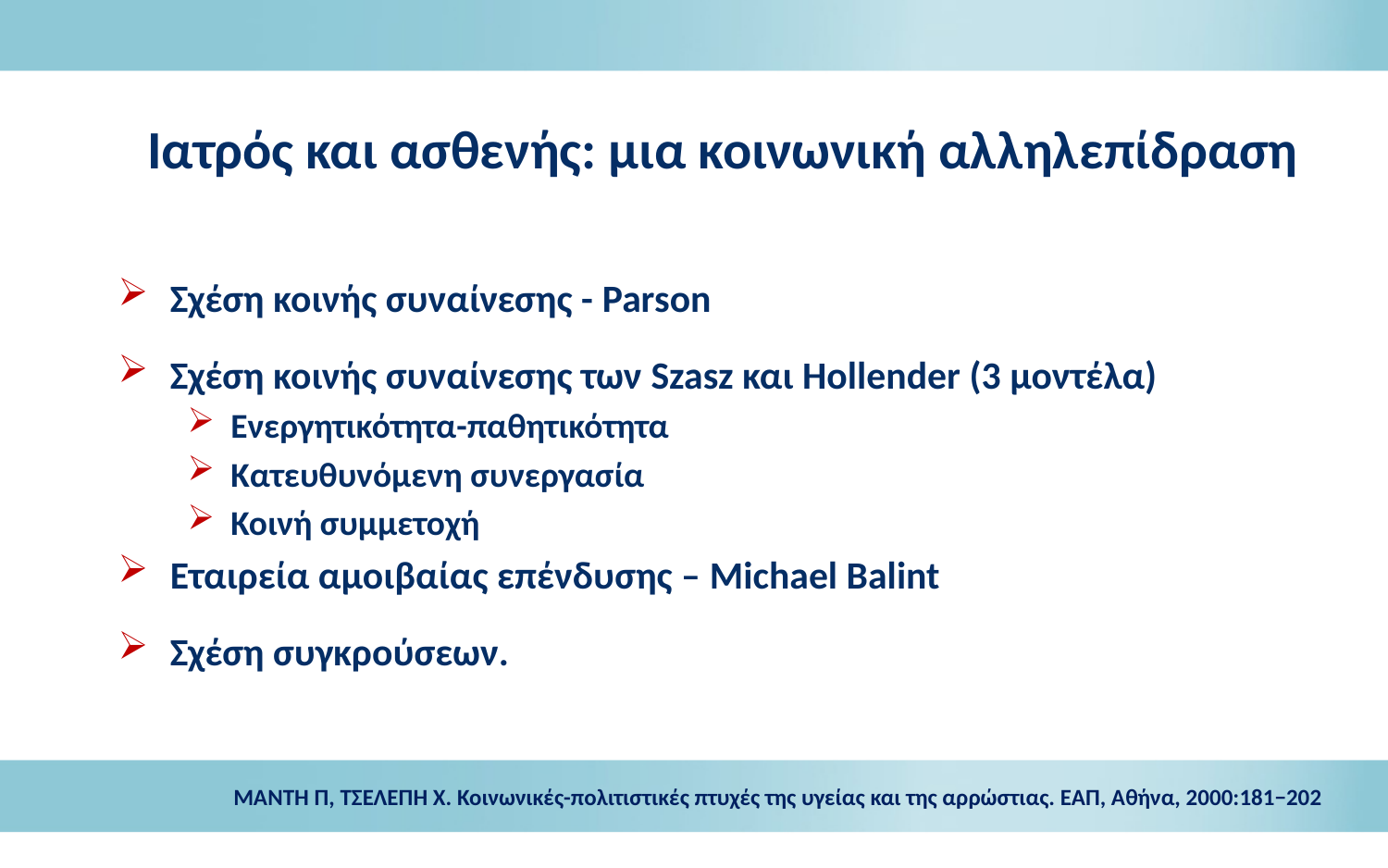

# Ιατρός και ασθενής: μια κοινωνική αλληλεπίδραση

Σχέση κοινής συναίνεσης - Parson
Σχέση κοινής συναίνεσης των Szasz και Hollender (3 μοντέλα)
Ενεργητικότητα-παθητικότητα
Κατευθυνόμενη συνεργασία
Κοινή συμμετοχή
Εταιρεία αμοιβαίας επένδυσης – Michael Balint
Σχέση συγκρούσεων.
ΜANTH Π, ΤΣΕΛΕΠΗ Χ. Κοινωνικές-πολιτιστικές πτυχές της υγείας και της αρρώστιας. ΕΑΠ, Αθήνα, 2000:181−202